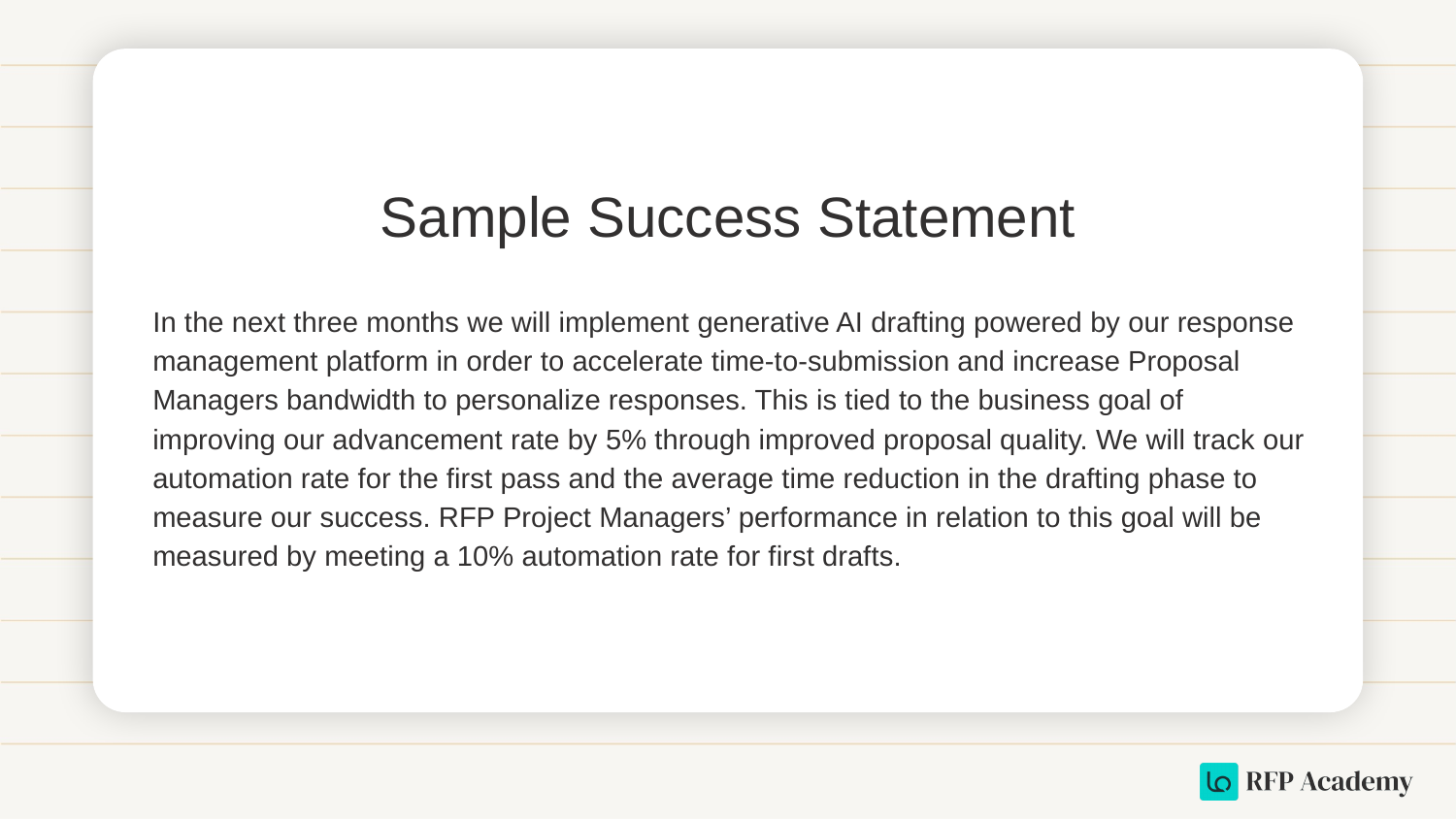

Sample Success Statement
In the next three months we will implement generative AI drafting powered by our response management platform in order to accelerate time-to-submission and increase Proposal Managers bandwidth to personalize responses. This is tied to the business goal of improving our advancement rate by 5% through improved proposal quality. We will track our automation rate for the first pass and the average time reduction in the drafting phase to measure our success. RFP Project Managers’ performance in relation to this goal will be measured by meeting a 10% automation rate for first drafts.